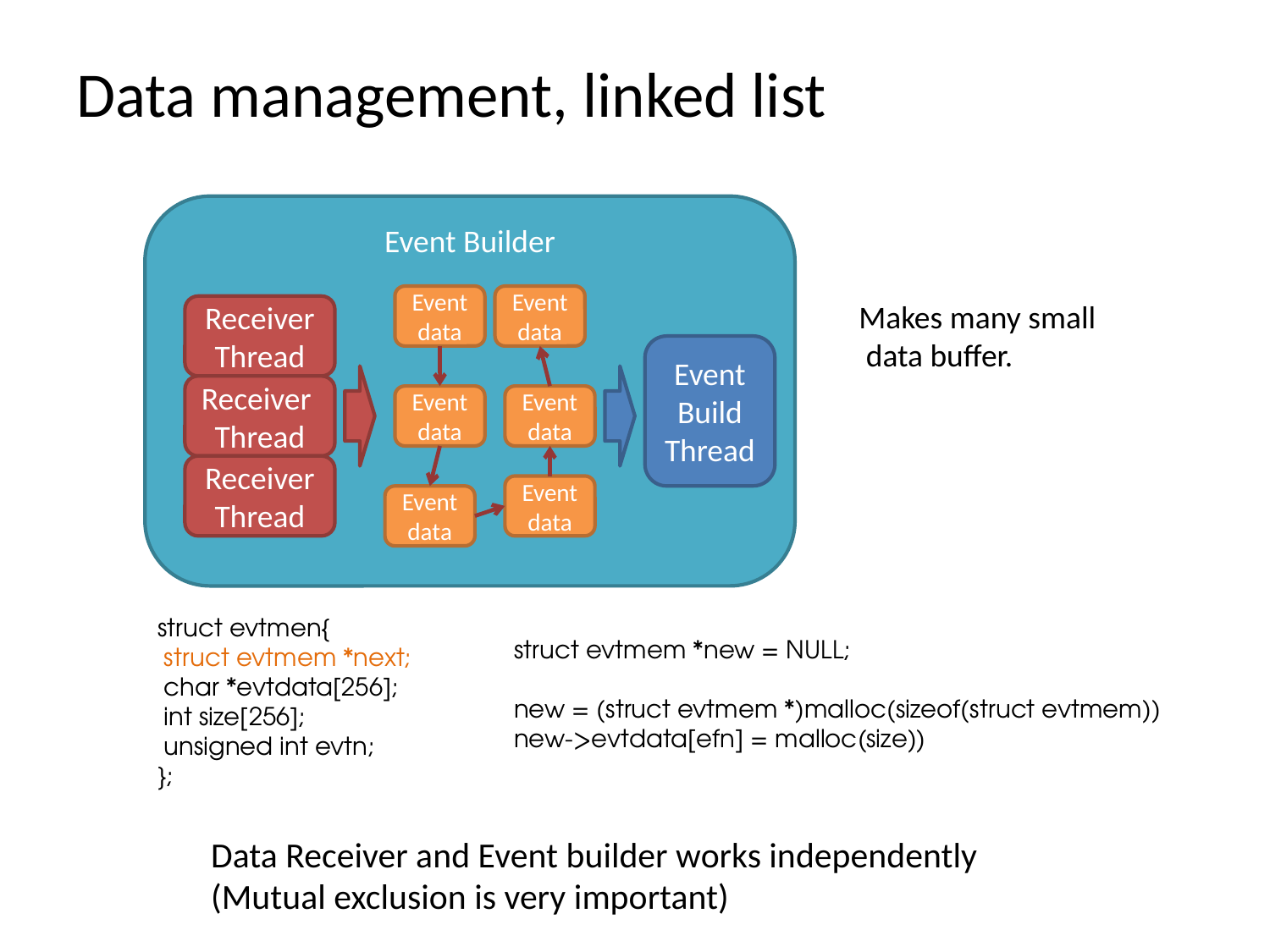

# Data management, linked list
Event Builder
Event data
Event data
Makes many small
 data buffer.
Receiver
Thread
Event
Build
Thread

Receiver
Thread
Event data
Event data
Receiver
Thread
Event data
Event data
struct evtmen{
 struct evtmem *next;
 char *evtdata[256];
 int size[256];
 unsigned int evtn;
};
struct evtmem *new = NULL;

new = (struct evtmem *)malloc(sizeof(struct evtmem))
new->evtdata[efn] = malloc(size))
Data Receiver and Event builder works independently
(Mutual exclusion is very important)